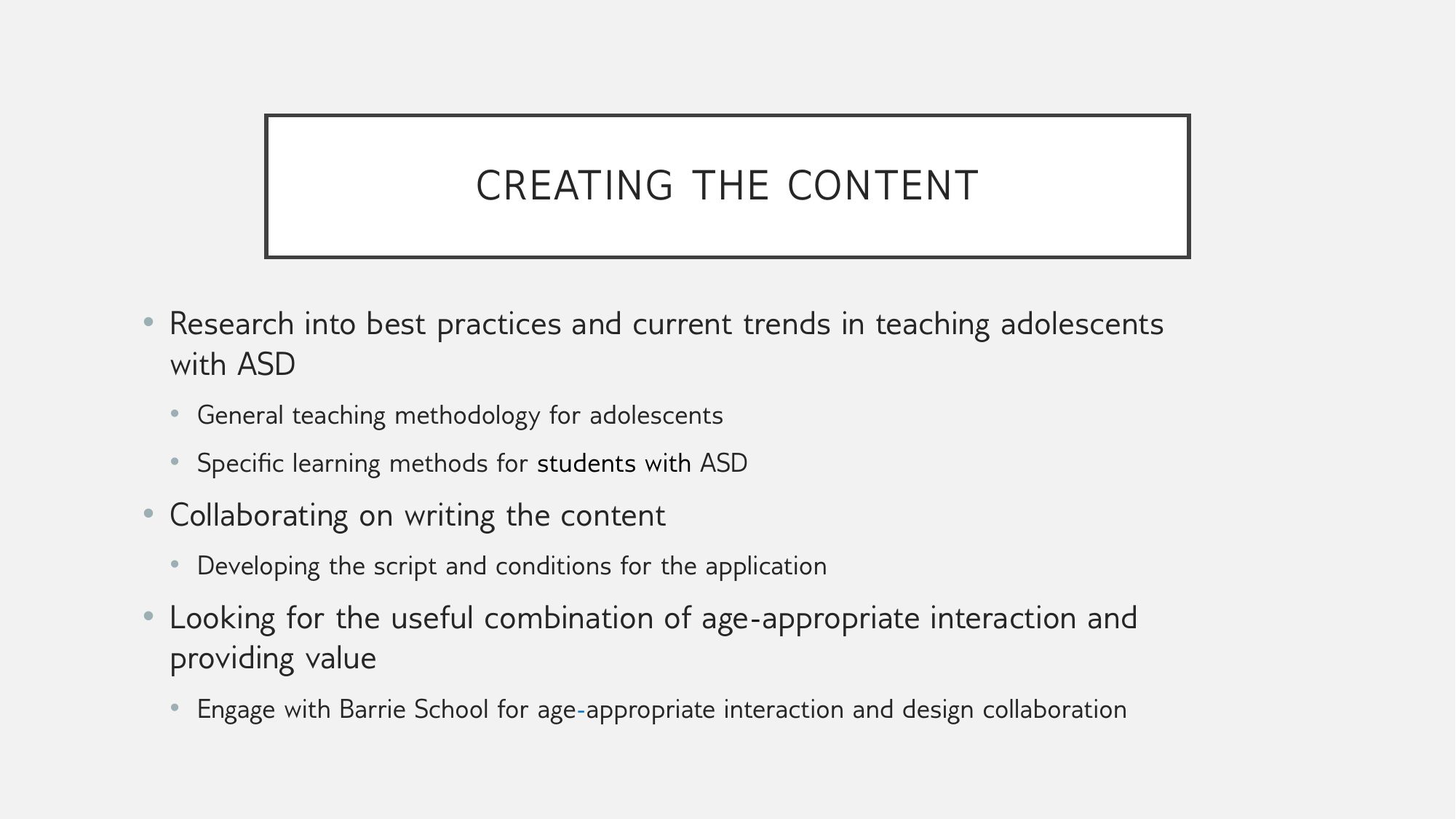

# Creating the Content
Research into best practices and current trends in teaching adolescents with ASD
General teaching methodology for adolescents
Specific learning methods for students with ASD
Collaborating on writing the content
Developing the script and conditions for the application
Looking for the useful combination of age-appropriate interaction and providing value
Engage with Barrie School for age-appropriate interaction and design collaboration